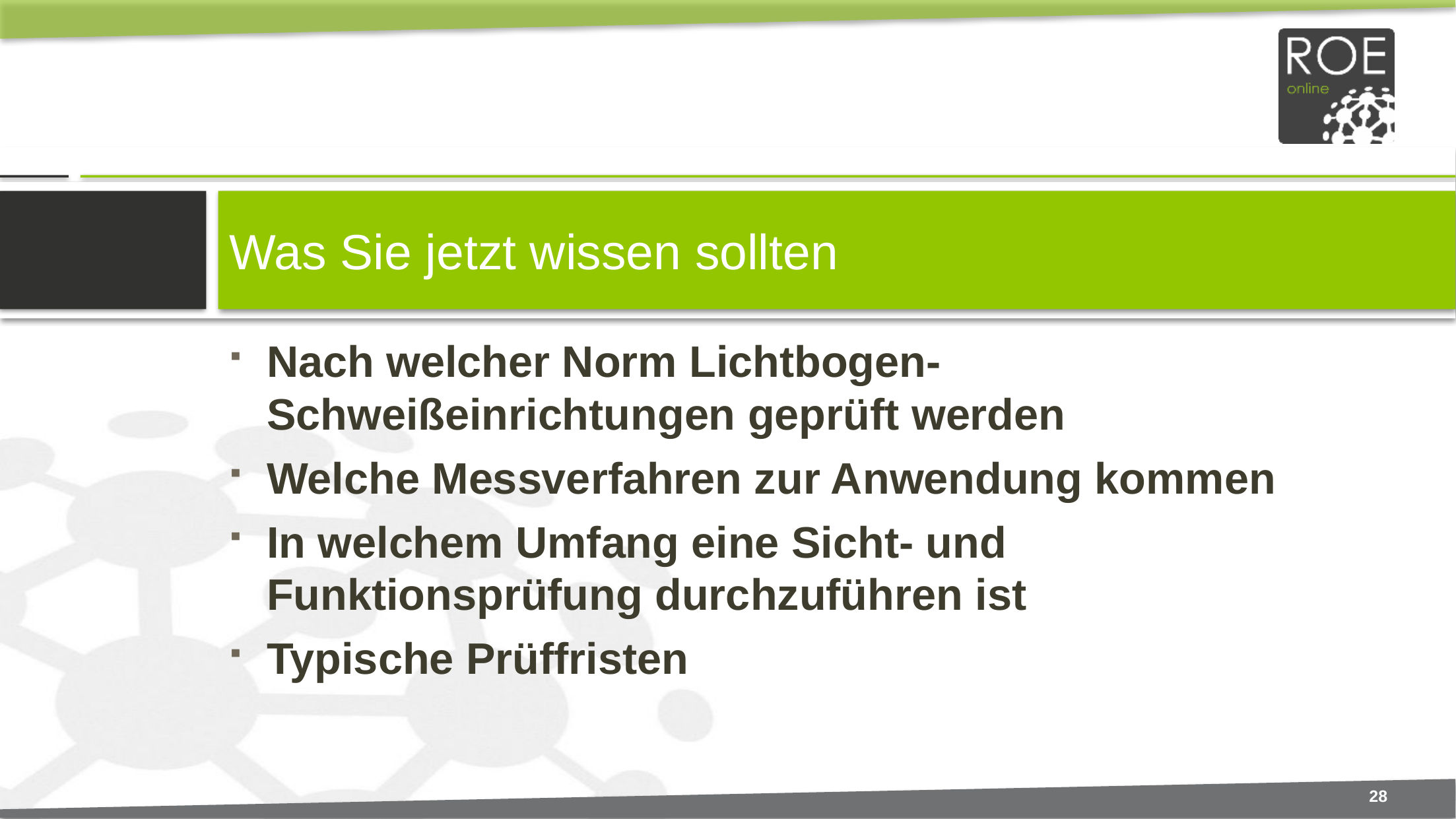

# Was Sie jetzt wissen sollten
Nach welcher Norm Lichtbogen-Schweißeinrichtungen geprüft werden
Welche Messverfahren zur Anwendung kommen
In welchem Umfang eine Sicht- und Funktionsprüfung durchzuführen ist
Typische Prüffristen
28